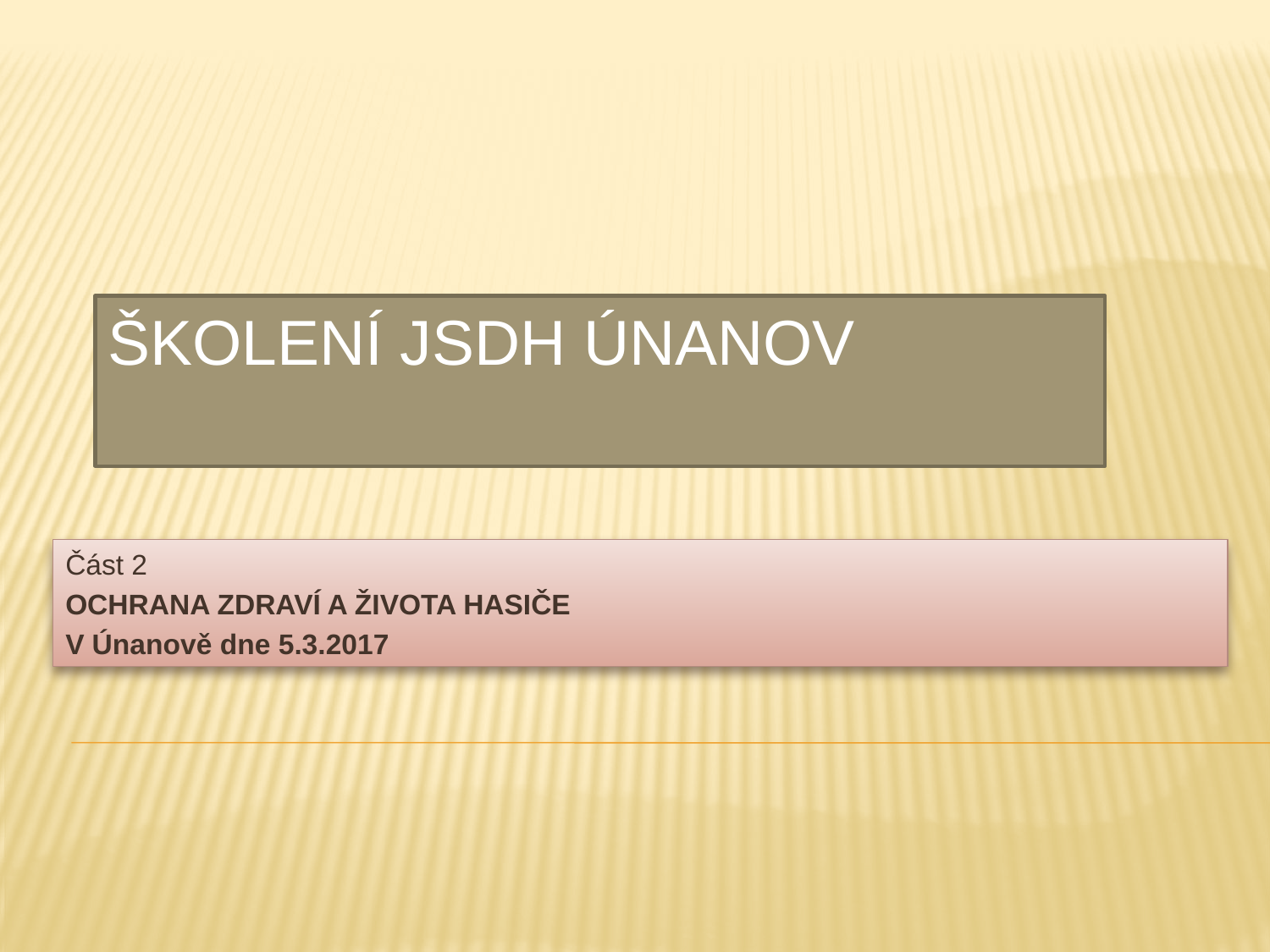

# Školení JSDH Únanov
Část 2
OCHRANA ZDRAVÍ A ŽIVOTA HASIČE
V Únanově dne 5.3.2017